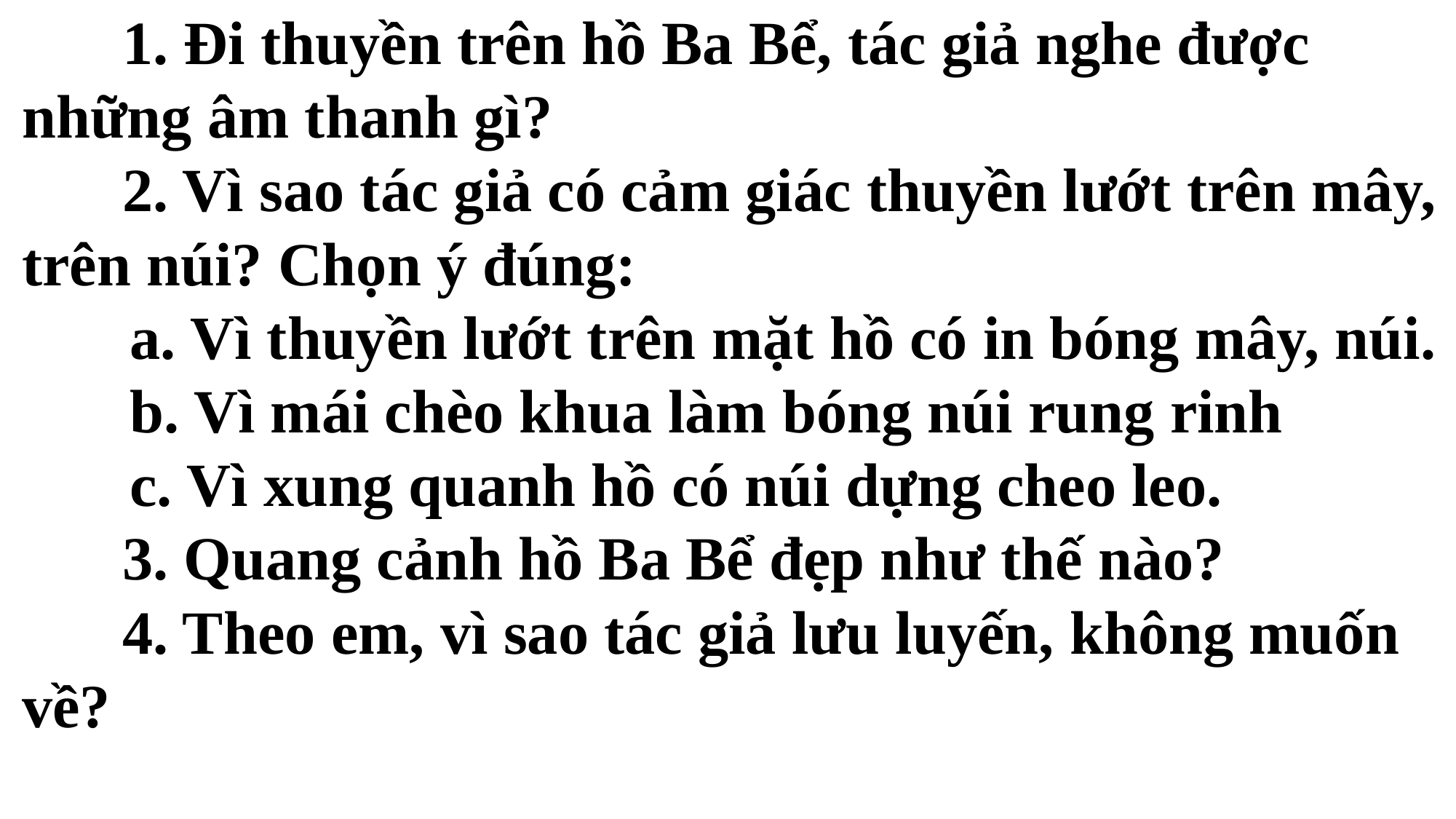

# 1. Đi thuyền trên hồ Ba Bể, tác giả nghe được những âm thanh gì? 2. Vì sao tác giả có cảm giác thuyền lướt trên mây, trên núi? Chọn ý đúng: a. Vì thuyền lướt trên mặt hồ có in bóng mây, núi. b. Vì mái chèo khua làm bóng núi rung rinh c. Vì xung quanh hồ có núi dựng cheo leo. 3. Quang cảnh hồ Ba Bể đẹp như thế nào? 4. Theo em, vì sao tác giả lưu luyến, không muốn về?